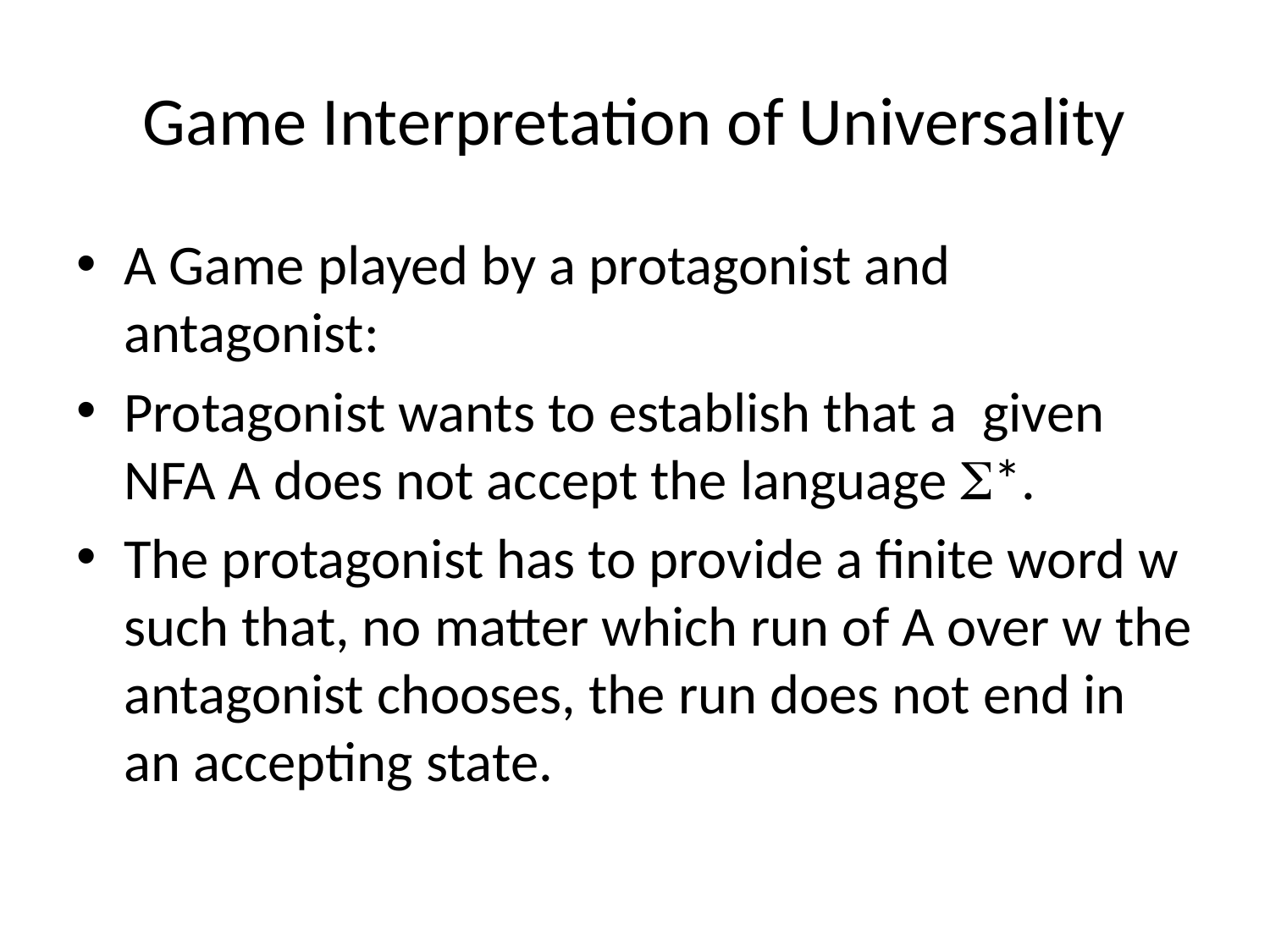

# Game Interpretation of Universality
A Game played by a protagonist and antagonist:
Protagonist wants to establish that a  given NFA A does not accept the language Σ*.
The protagonist has to provide a finite word w such that, no matter which run of A over w the antagonist chooses, the run does not end in an accepting state.